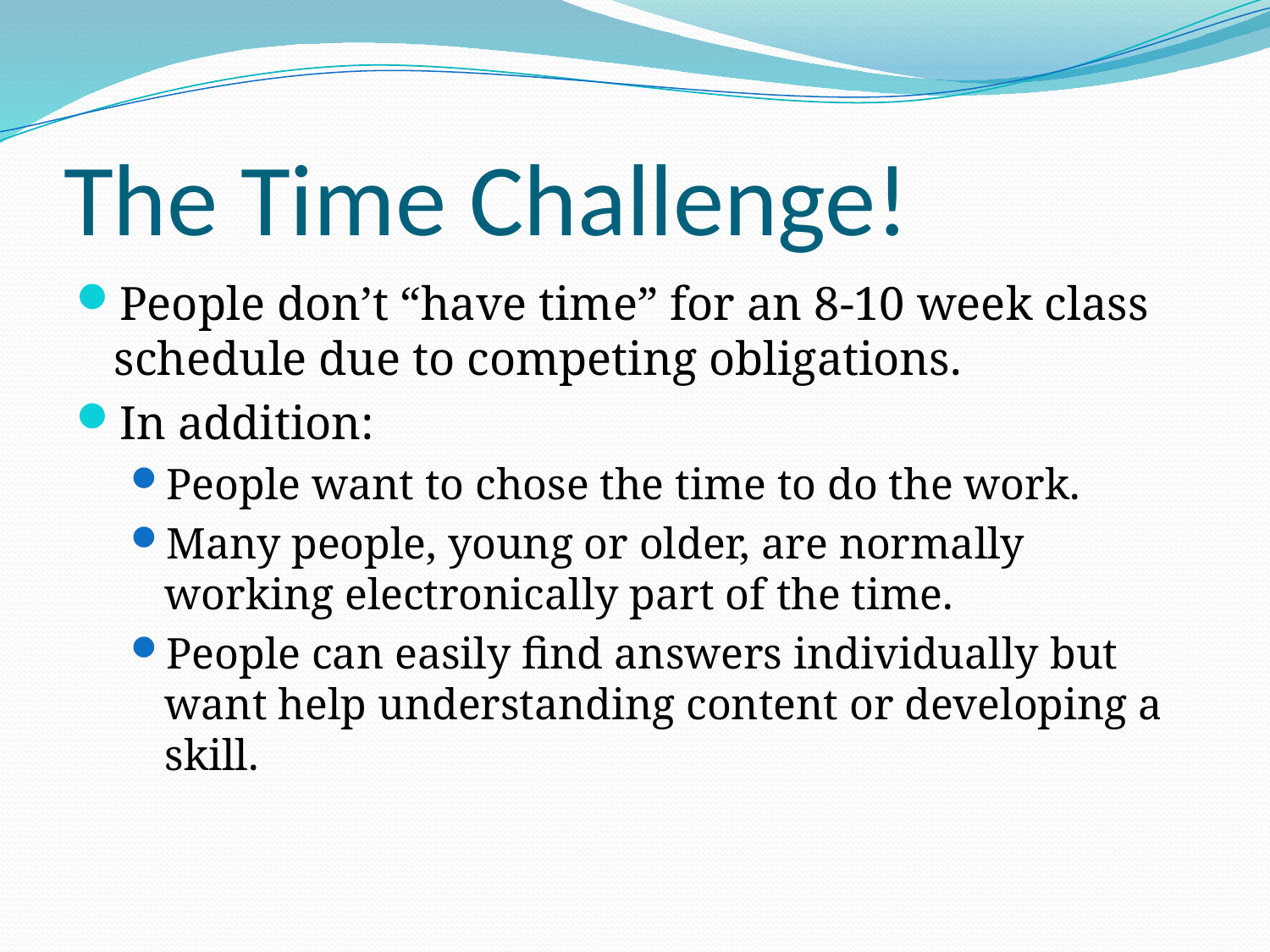

# The Time Challenge!
People don’t “have time” for an 8-10 week class schedule due to competing obligations.
In addition:
People want to chose the time to do the work.
Many people, young or older, are normally working electronically part of the time.
People can easily find answers individually but want help understanding content or developing a skill.